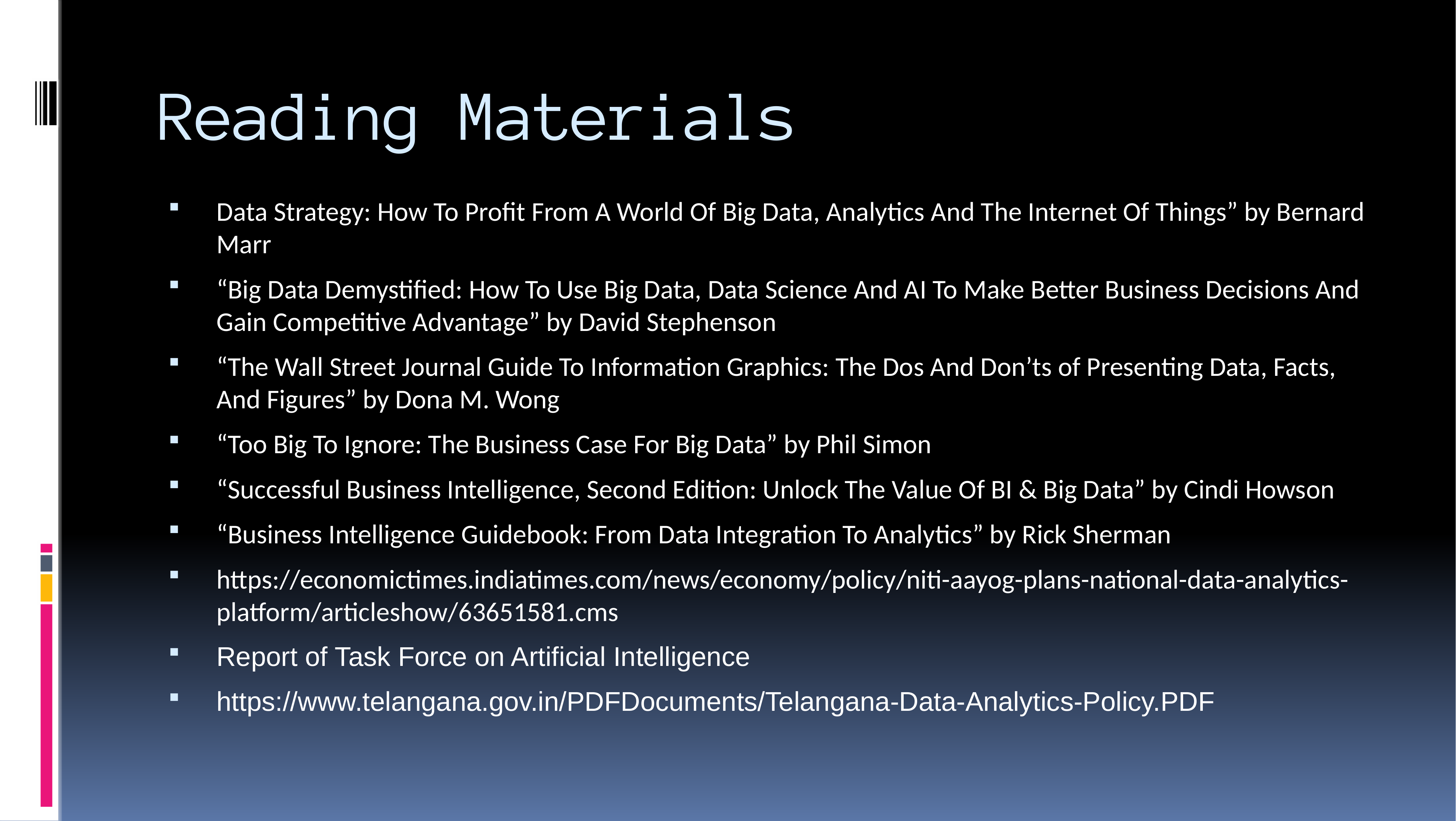

# Reading Materials
Data Strategy: How To Profit From A World Of Big Data, Analytics And The Internet Of Things” by Bernard Marr
“Big Data Demystified: How To Use Big Data, Data Science And AI To Make Better Business Decisions And Gain Competitive Advantage” by David Stephenson
“The Wall Street Journal Guide To Information Graphics: The Dos And Don’ts of Presenting Data, Facts, And Figures” by Dona M. Wong
“Too Big To Ignore: The Business Case For Big Data” by Phil Simon
“Successful Business Intelligence, Second Edition: Unlock The Value Of BI & Big Data” by Cindi Howson
“Business Intelligence Guidebook: From Data Integration To Analytics” by Rick Sherman
https://economictimes.indiatimes.com/news/economy/policy/niti-aayog-plans-national-data-analytics-platform/articleshow/63651581.cms
Report of Task Force on Artificial Intelligence
https://www.telangana.gov.in/PDFDocuments/Telangana-Data-Analytics-Policy.PDF